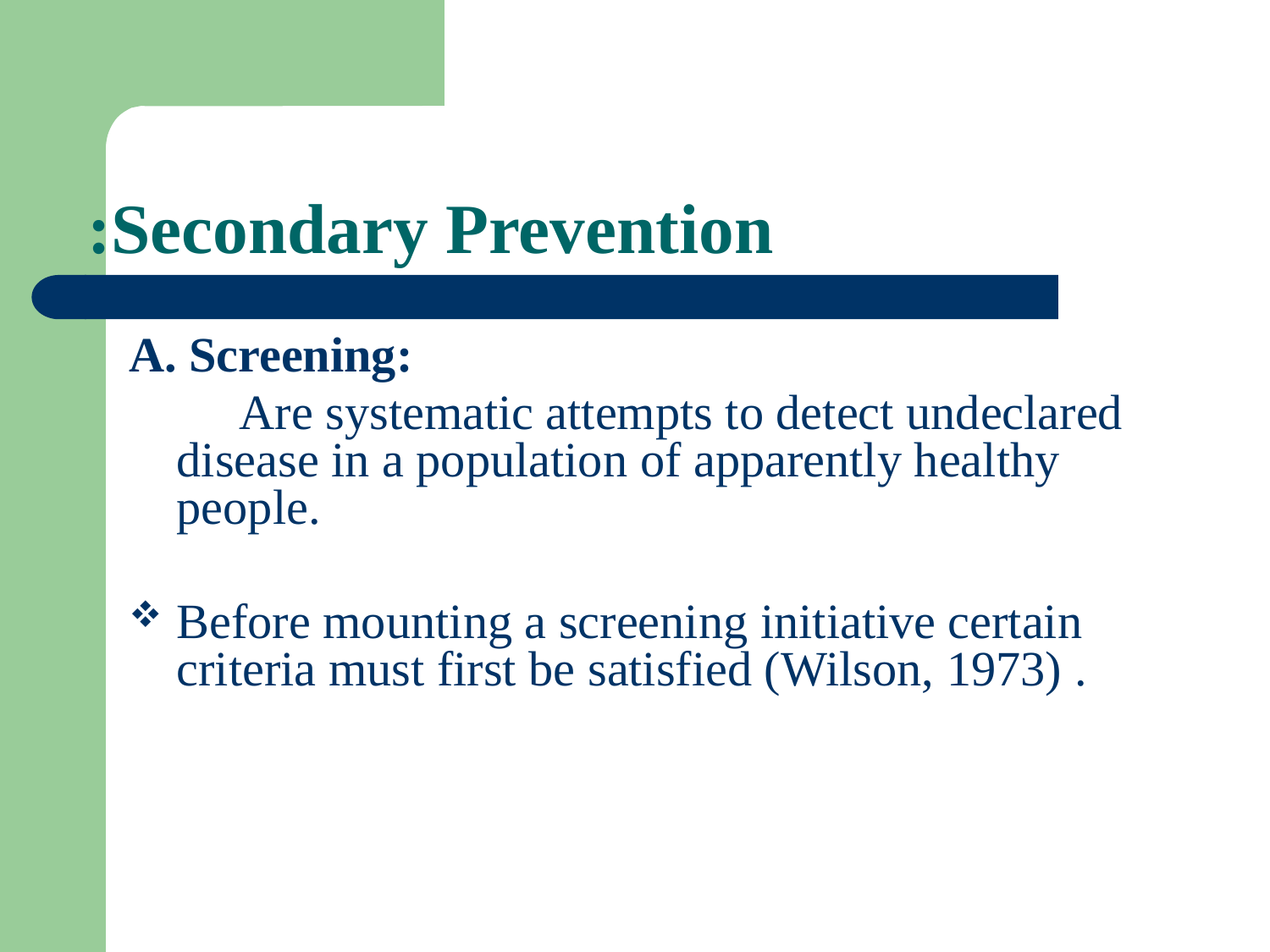

# Secondary Prevention:
A. Screening:
         Are systematic attempts to detect undeclared disease in a population of apparently healthy people.

Before mounting a screening initiative certain criteria must first be satisfied (Wilson, 1973) .